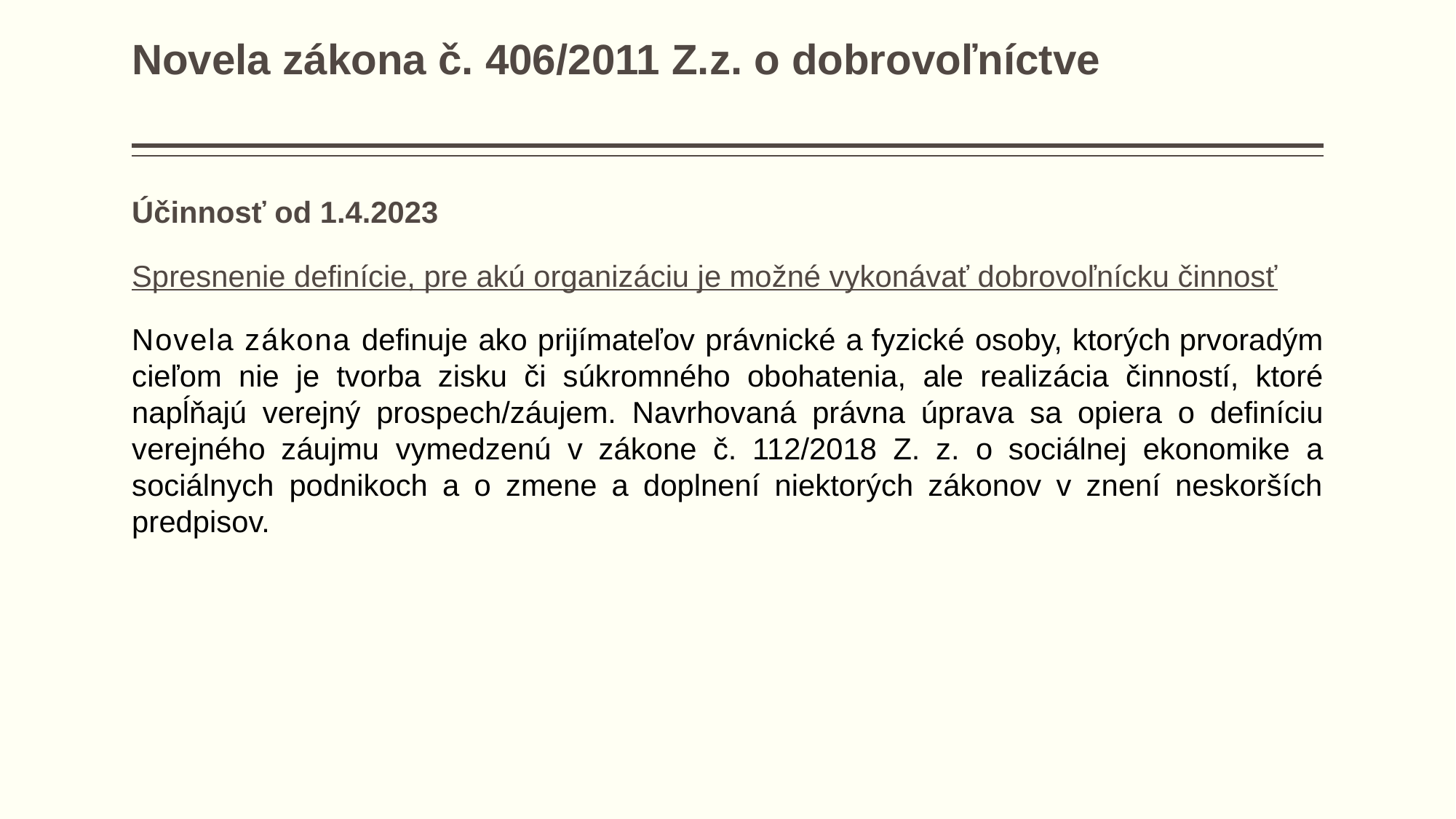

# Novela zákona č. 406/2011 Z.z. o dobrovoľníctve
Účinnosť od 1.4.2023
Spresnenie definície, pre akú organizáciu je možné vykonávať dobrovoľnícku činnosť
Novela zákona definuje ako prijímateľov právnické a fyzické osoby, ktorých prvoradým cieľom nie je tvorba zisku či súkromného obohatenia, ale realizácia činností, ktoré napĺňajú verejný prospech/záujem. Navrhovaná právna úprava sa opiera o definíciu verejného záujmu vymedzenú v zákone č. 112/2018 Z. z. o sociálnej ekonomike a sociálnych podnikoch a o zmene a doplnení niektorých zákonov v znení neskorších predpisov.